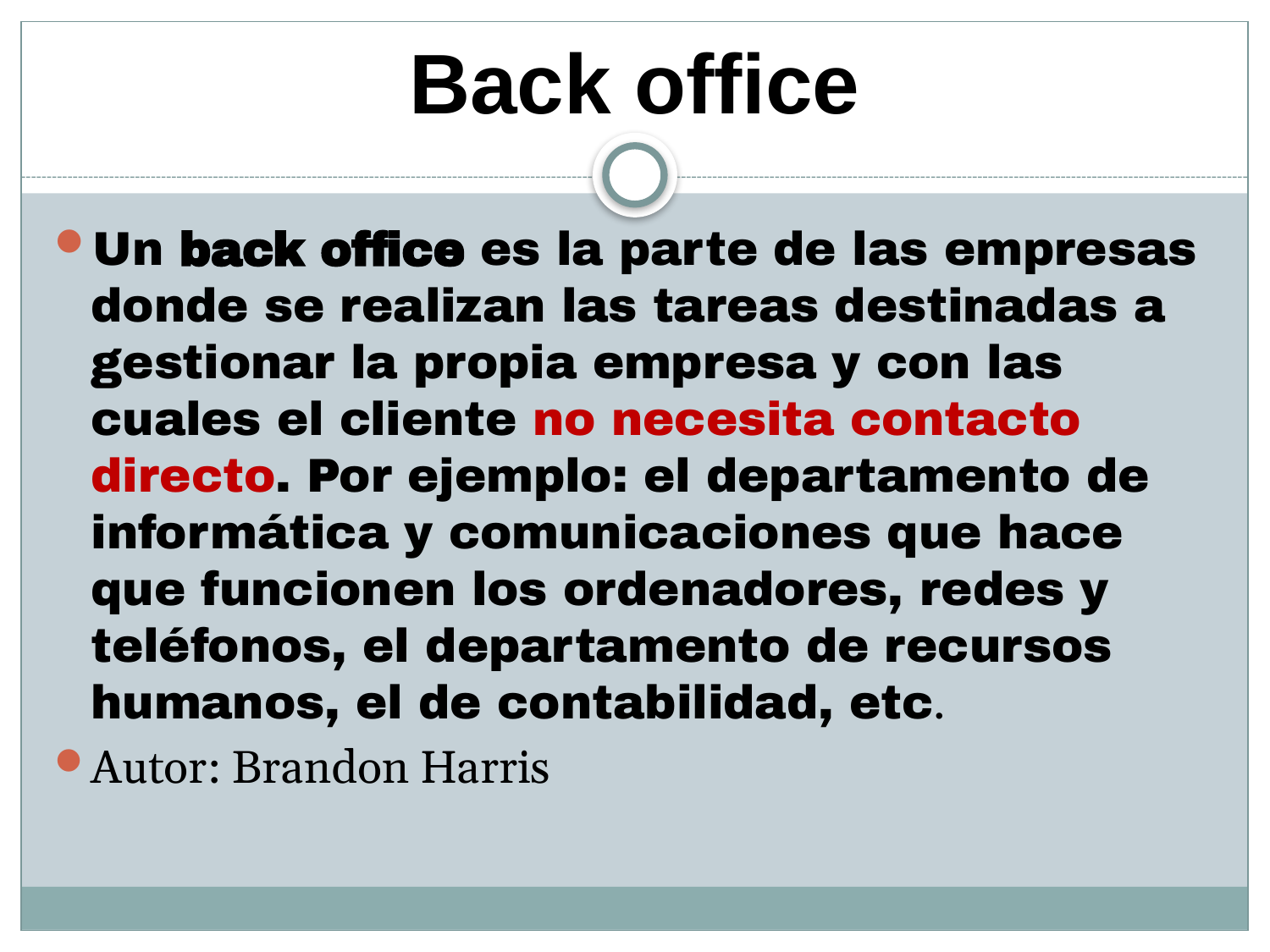

# Back office
Un back office es la parte de las empresas donde se realizan las tareas destinadas a gestionar la propia empresa y con las cuales el cliente no necesita contacto directo. Por ejemplo: el departamento de informática y comunicaciones que hace que funcionen los ordenadores, redes y teléfonos, el departamento de recursos humanos, el de contabilidad, etc.
Autor: Brandon Harris